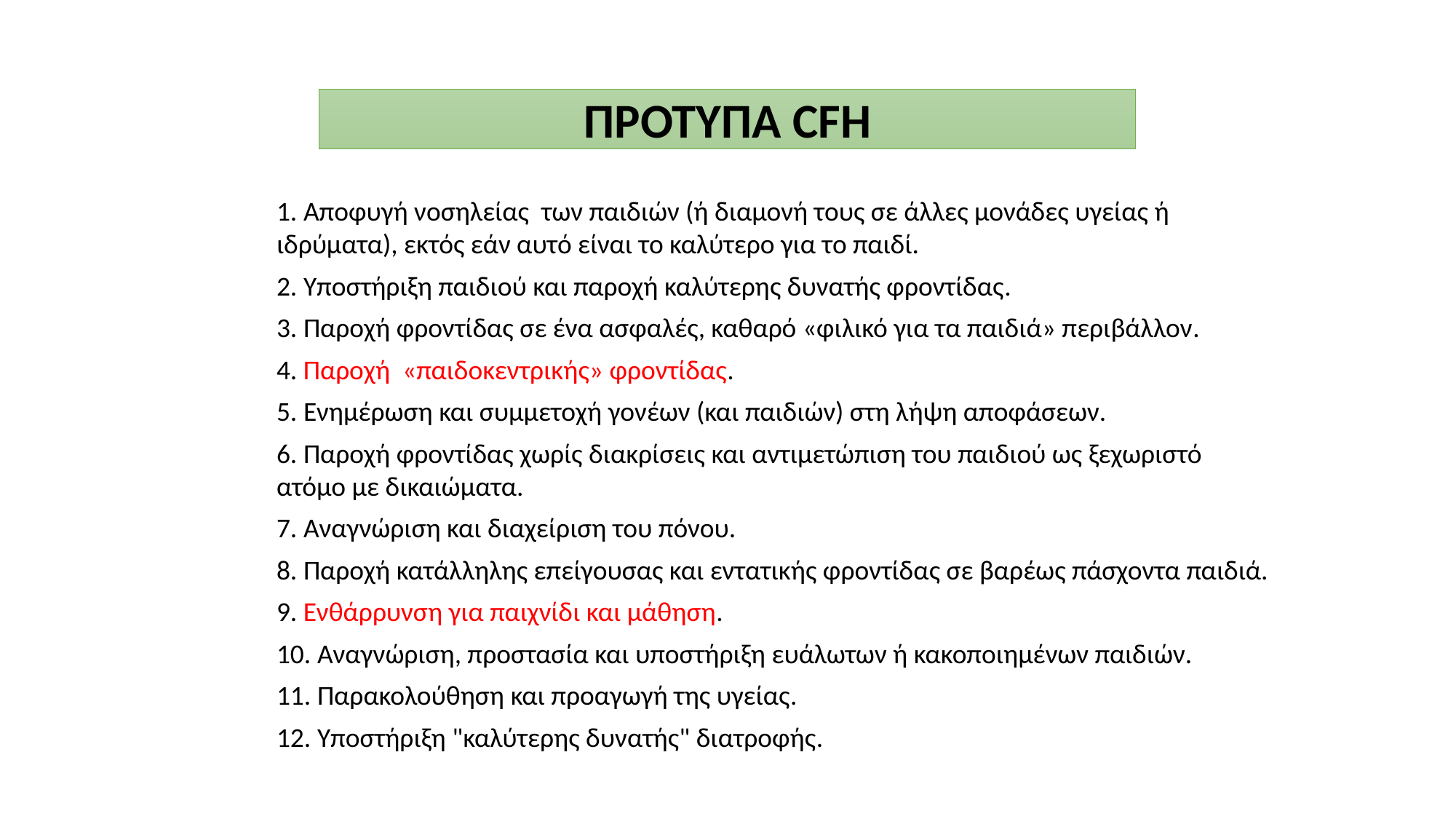

ΠΡΟΤΥΠΑ CFH
1. Αποφυγή νοσηλείας  των παιδιών (ή διαμονή τους σε άλλες μονάδες υγείας ή ιδρύματα), εκτός εάν αυτό είναι το καλύτερο για το παιδί.
2. Υποστήριξη παιδιού και παροχή καλύτερης δυνατής φροντίδας.
3. Παροχή φροντίδας σε ένα ασφαλές, καθαρό «φιλικό για τα παιδιά» περιβάλλον.
4. Παροχή  «παιδοκεντρικής» φροντίδας.
5. Ενημέρωση και συμμετοχή γονέων (και παιδιών) στη λήψη αποφάσεων.
6. Παροχή φροντίδας χωρίς διακρίσεις και αντιμετώπιση του παιδιού ως ξεχωριστό ατόμο με δικαιώματα.
7. Αναγνώριση και διαχείριση του πόνου.
8. Παροχή κατάλληλης επείγουσας και εντατικής φροντίδας σε βαρέως πάσχοντα παιδιά.
9. Ενθάρρυνση για παιχνίδι και μάθηση.
10. Αναγνώριση, προστασία και υποστήριξη ευάλωτων ή κακοποιημένων παιδιών.
11. Παρακολούθηση και προαγωγή της υγείας.
12. Υποστήριξη "καλύτερης δυνατής" διατροφής.